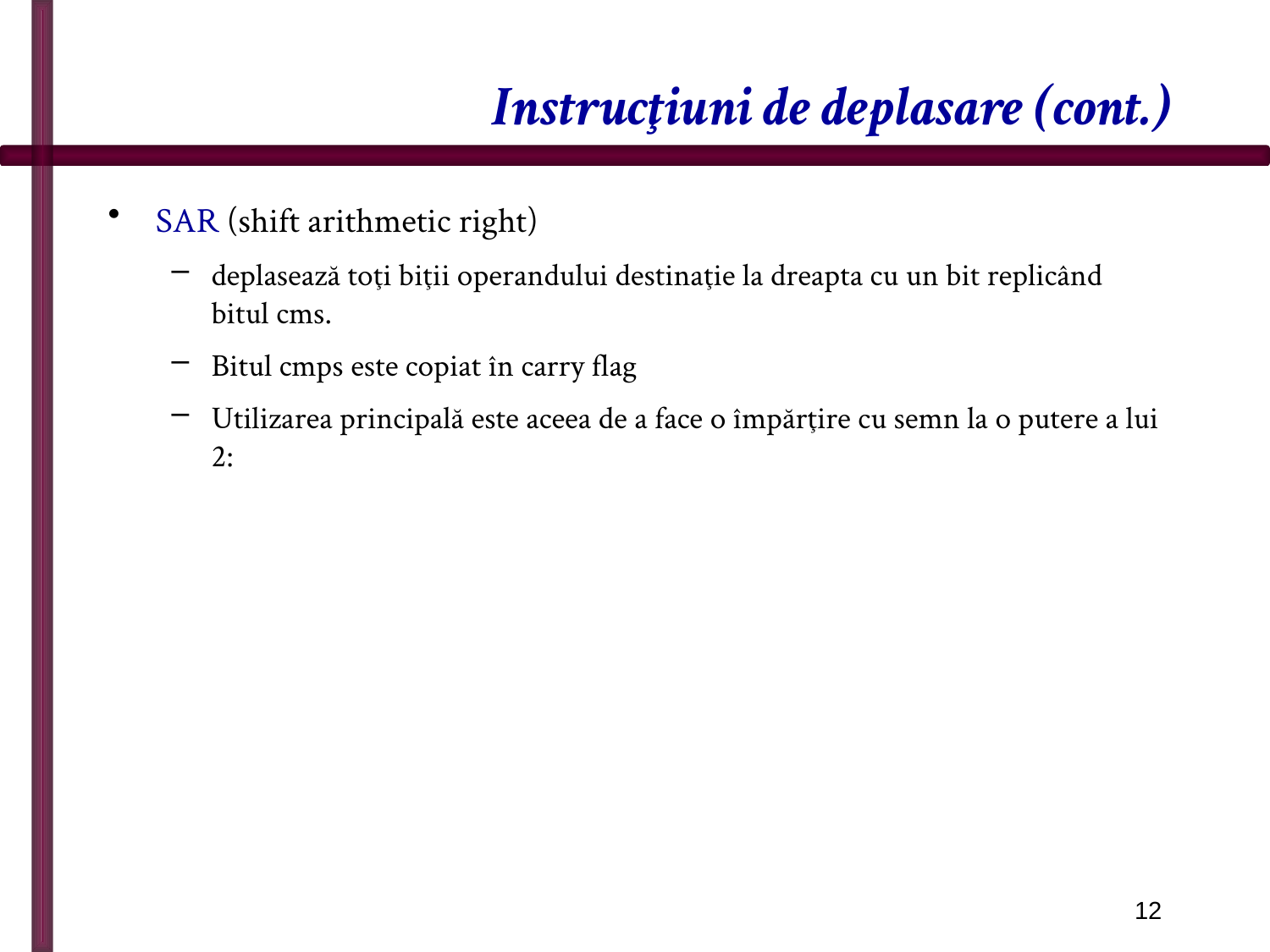

# Instrucţiuni de deplasare (cont.)
SAR (shift arithmetic right)
deplasează toţi biţii operandului destinaţie la dreapta cu un bit replicând bitul cms.
Bitul cmps este copiat în carry flag
Utilizarea principală este aceea de a face o împărţire cu semn la o putere a lui 2:

12